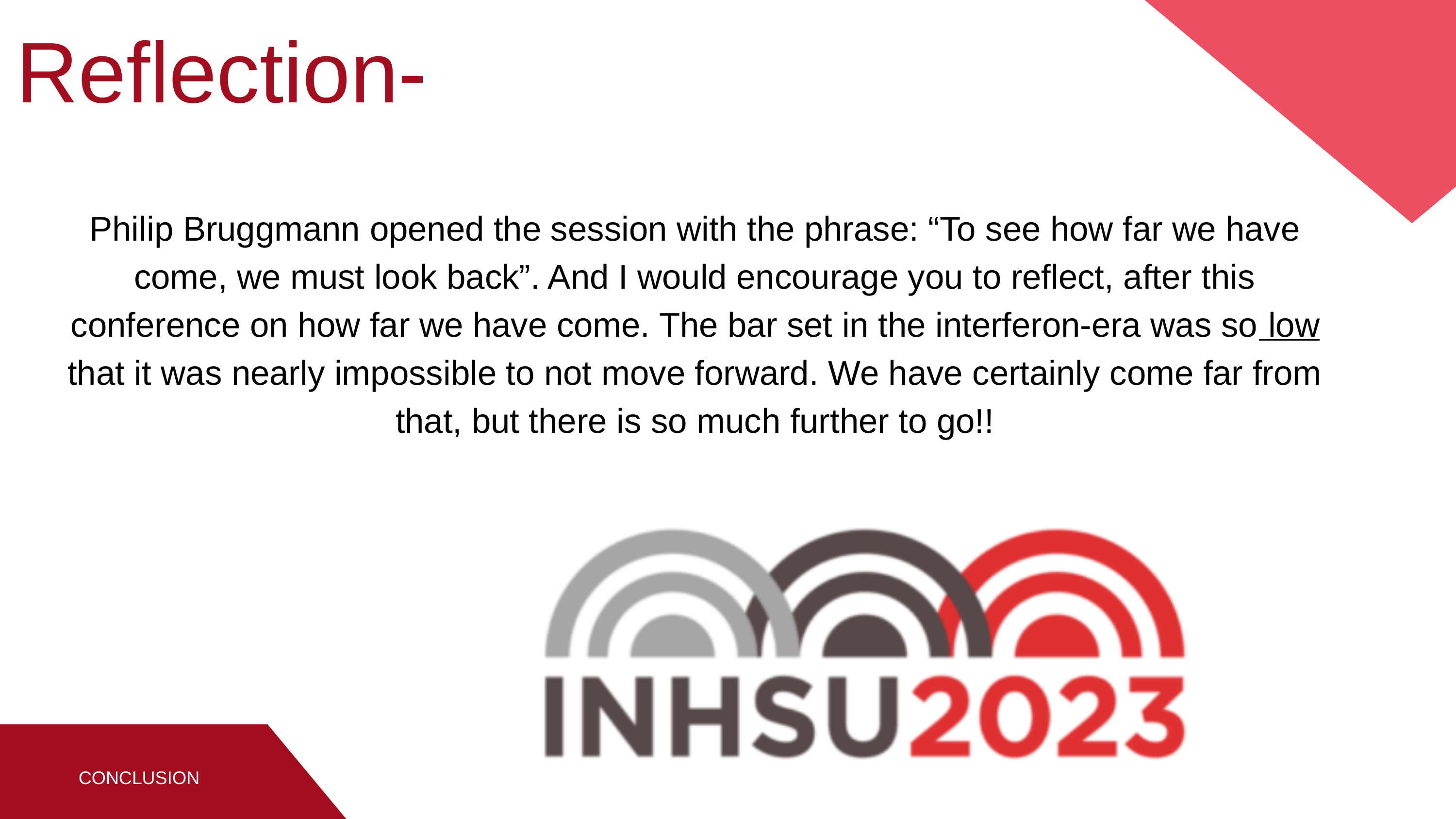

Reflection-

Philip Bruggmann opened the session with the phrase: “To see how far we have come, we must look back”. And I would encourage you to reflect, after this conference on how far we have come. The bar set in the interferon-era was so low that it was nearly impossible to not move forward. We have certainly come far from that, but there is so much further to go!!

CONCLUSION